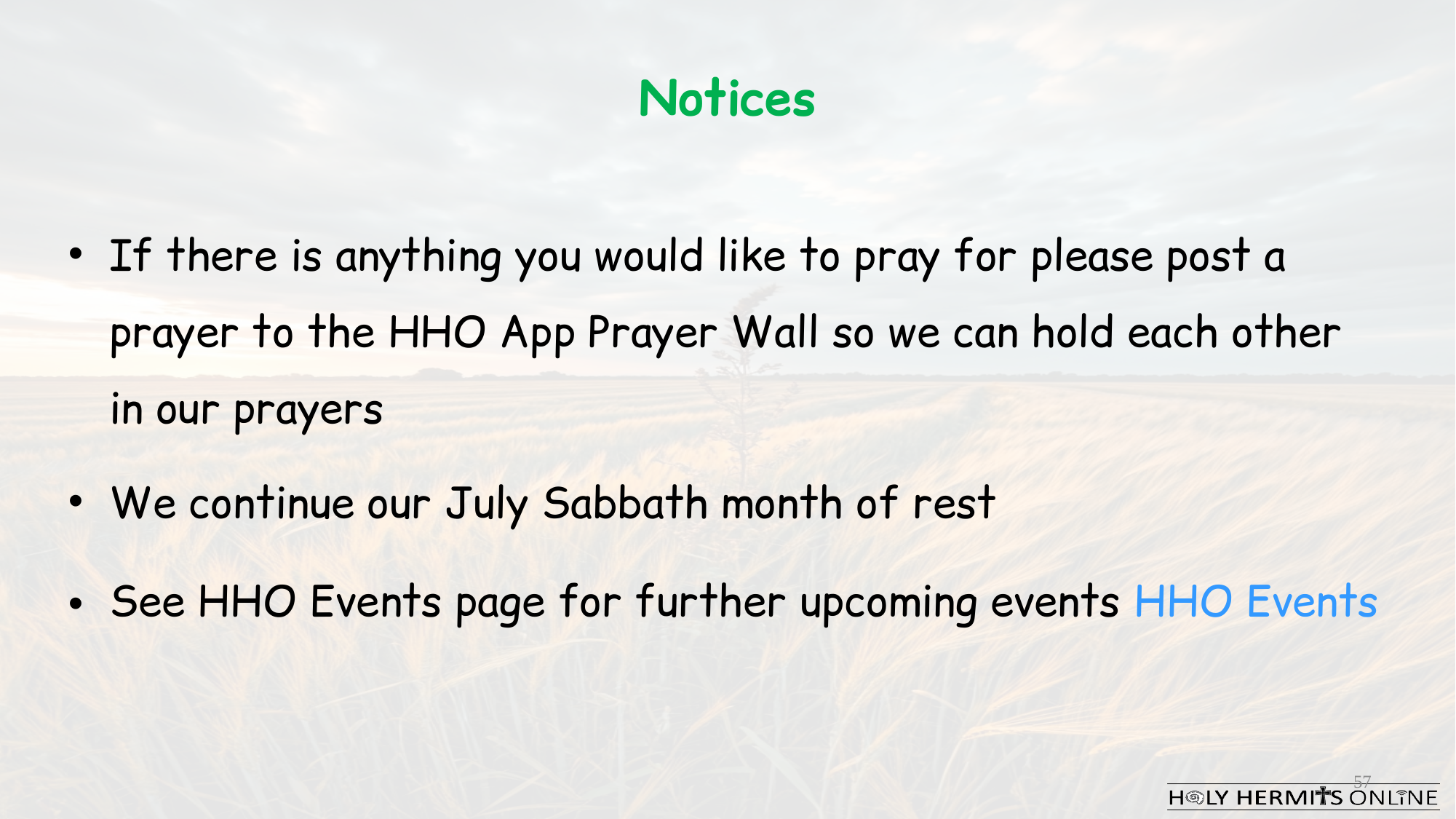

Notices
If there is anything you would like to pray for please post a prayer to the HHO App Prayer Wall so we can hold each other in our prayers
We continue our July Sabbath month of rest
See HHO Events page for further upcoming events HHO Events
57